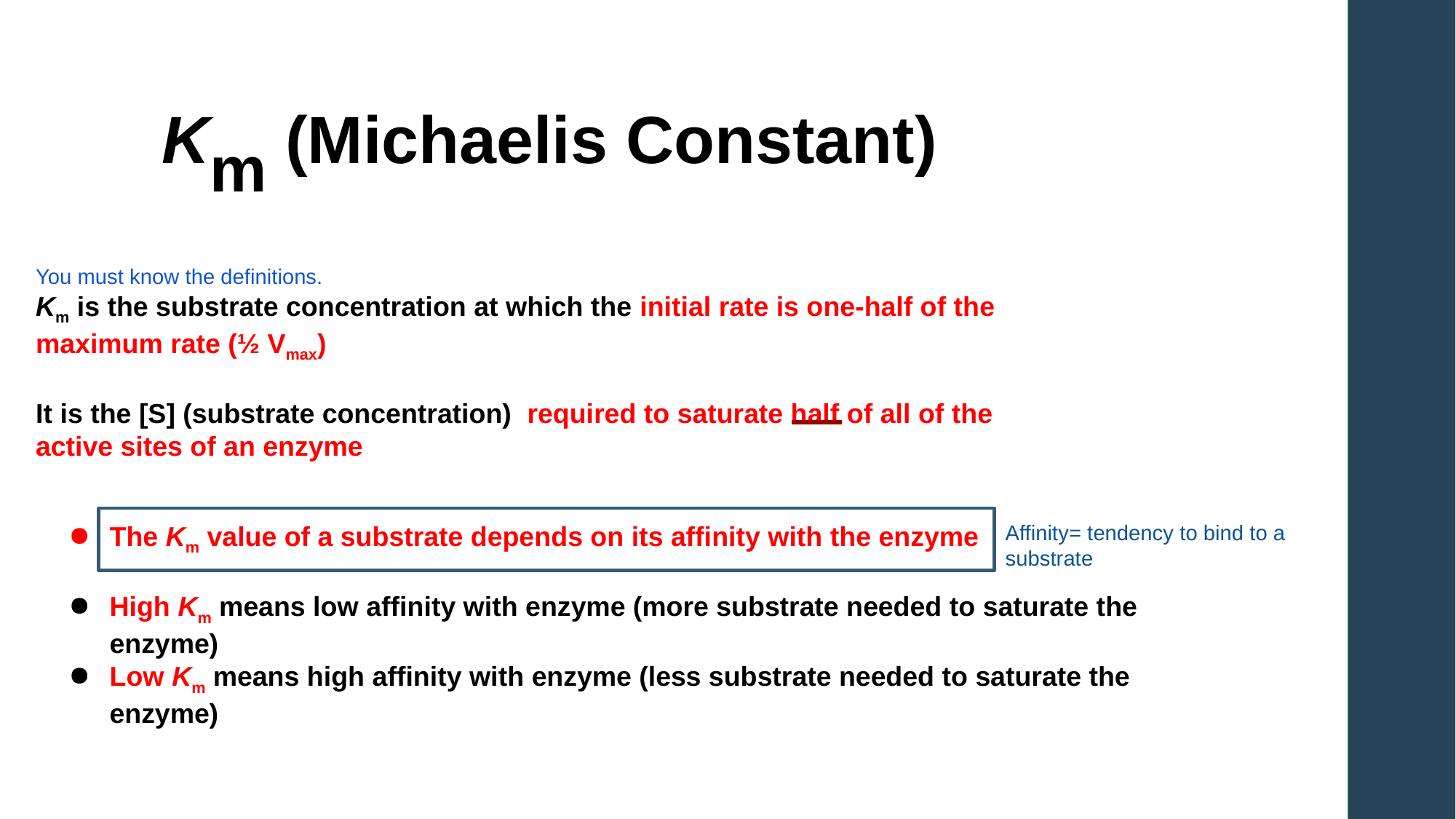

# Km (Michaelis Constant)

Km is the substrate concentration at which the initial rate is one-half of the maximum rate (½ Vmax)

It is the [S] (substrate concentration)  required to saturate half of all of the active sites of an enzyme

You must know the definitions.
The Km value of a substrate depends on its affinity with the enzyme

High Km means low affinity with enzyme (more substrate needed to saturate the enzyme)
Low Km means high affinity with enzyme (less substrate needed to saturate the enzyme)

Affinity= tendency to bind to a substrate